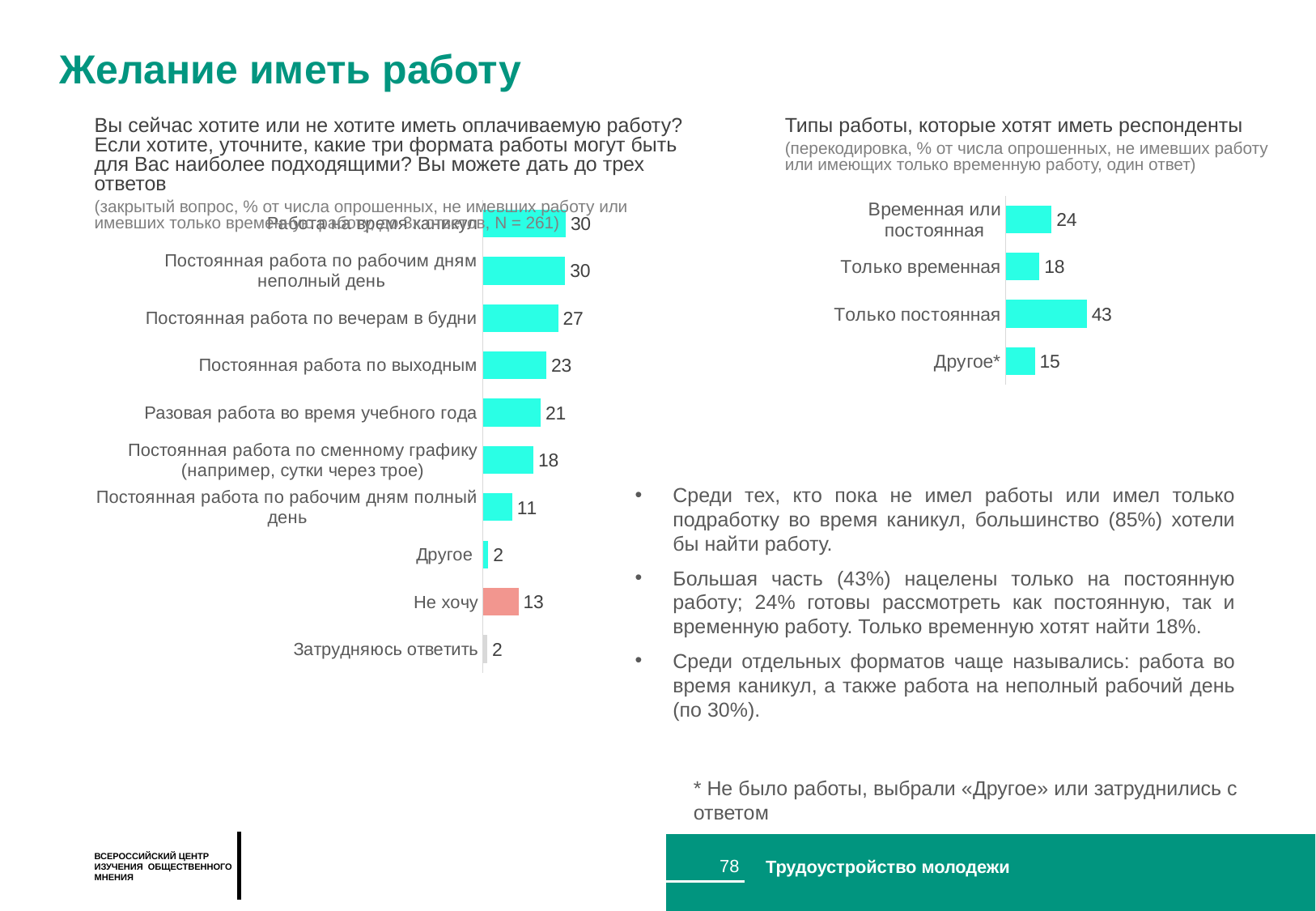

Желание иметь работу
Типы работы, которые хотят иметь респонденты
(перекодировка, % от числа опрошенных, не имевших работу или имеющих только временную работу, один ответ)
Вы сейчас хотите или не хотите иметь оплачиваемую работу?
Если хотите, уточните, какие три формата работы могут быть для Вас наиболее подходящими? Вы можете дать до трех ответов
(закрытый вопрос, % от числа опрошенных, не имевших работу или имевших только временную работу, до 3х ответов, N = 261)

### Chart

| Category | Личное |
|---|---|
| Временная или постоянная | 24.18746906322241 |
| Только временная | 17.817940048629648 |
| Только постоянная | 42.58959835753418 |
| Другое* | 15.404992530613756 |

### Chart

| Category | Личное |
|---|---|
| Работа на время каникул | 29.84324356318206 |
| Постоянная работа по рабочим дням неполный день | 29.614785513217704 |
| Постоянная работа по вечерам в будни | 27.076410407677947 |
| Постоянная работа по выходным | 22.857075336318353 |
| Разовая работа во время учебного года | 20.872164216256117 |
| Постоянная работа по сменному графику (например, сутки через трое) | 18.17909638330658 |
| Постоянная работа по рабочим дням полный день | 10.577467643771245 |
| Другое  | 1.9889948244163738 |
| Не хочу | 12.821255608089201 |
| Затрудняюсь ответить | 1.5976223996577876 |
Среди тех, кто пока не имел работы или имел только подработку во время каникул, большинство (85%) хотели бы найти работу.
Большая часть (43%) нацелены только на постоянную работу; 24% готовы рассмотреть как постоянную, так и временную работу. Только временную хотят найти 18%.
Среди отдельных форматов чаще назывались: работа во время каникул, а также работа на неполный рабочий день (по 30%).
* Не было работы, выбрали «Другое» или затруднились с ответом
78